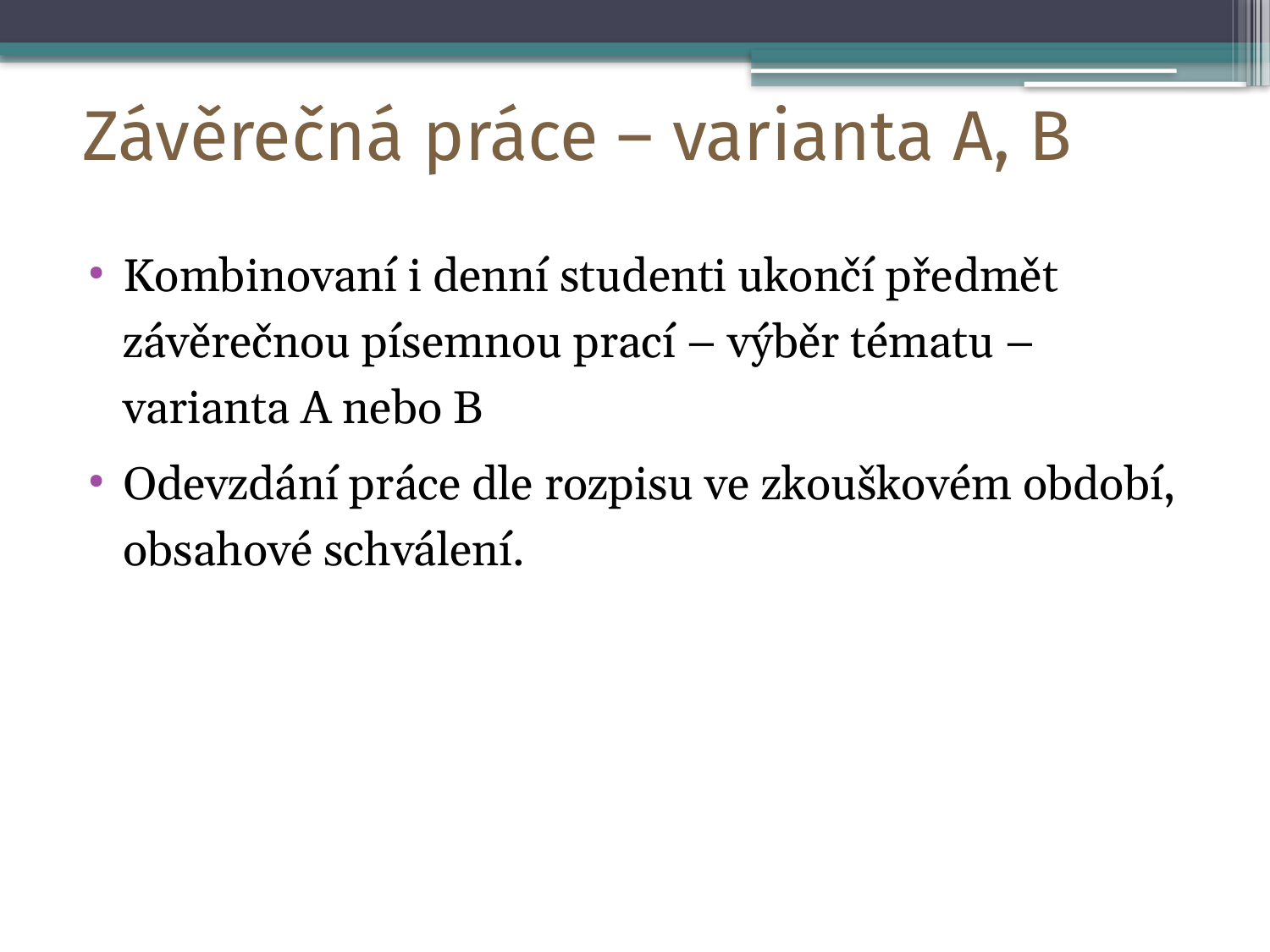

# Závěrečná práce – varianta A, B
Kombinovaní i denní studenti ukončí předmět závěrečnou písemnou prací – výběr tématu – varianta A nebo B
Odevzdání práce dle rozpisu ve zkouškovém období, obsahové schválení.